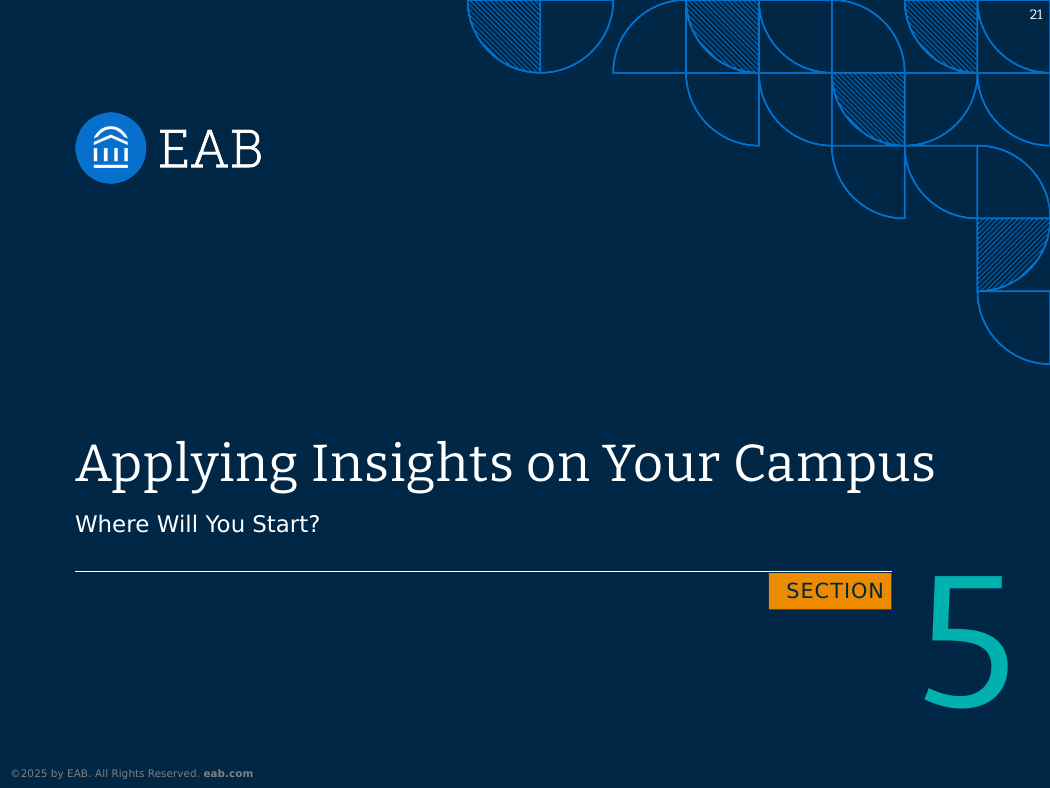

# Applying Insights on Your Campus
Where Will You Start?
5
Section